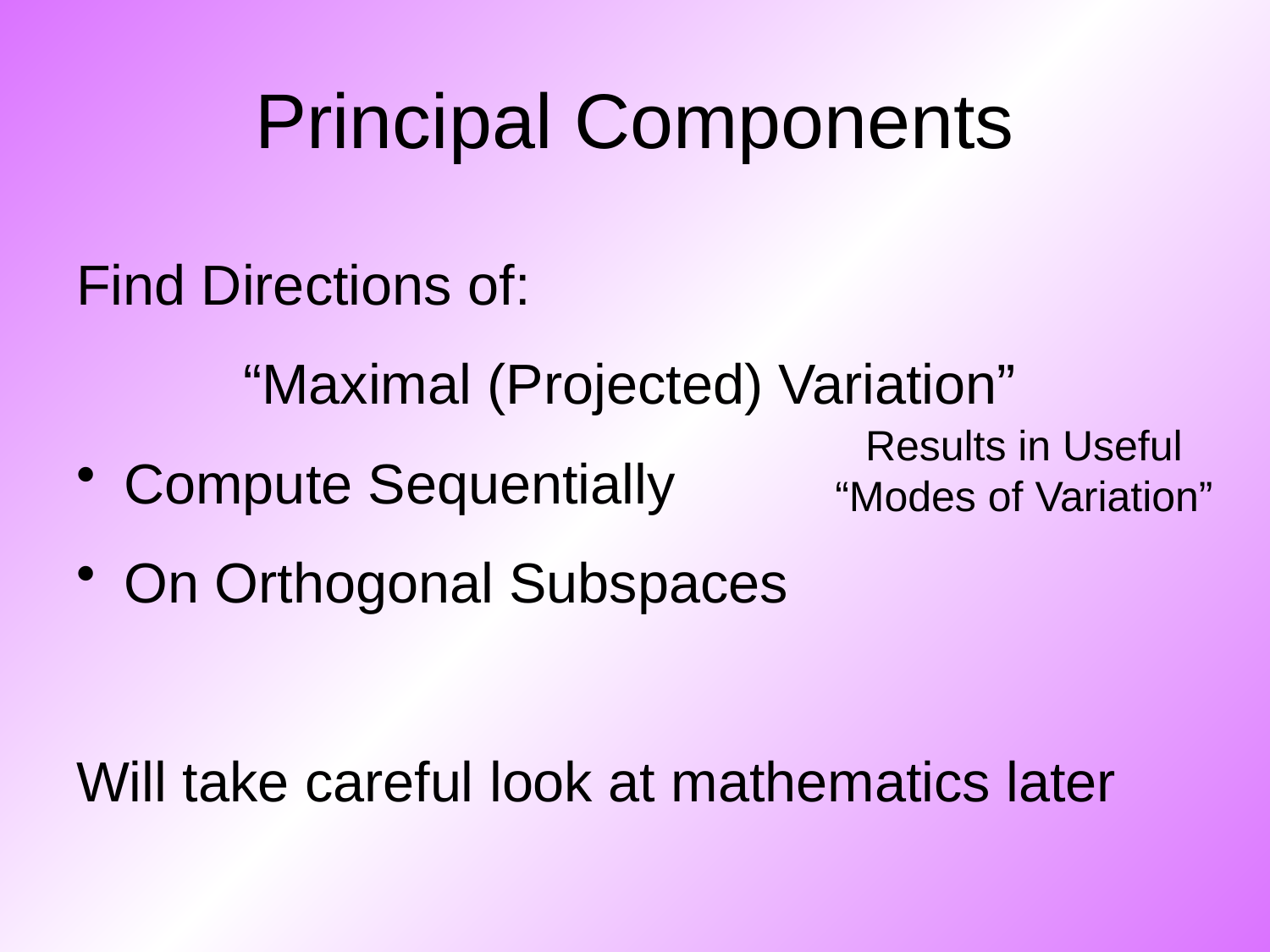

# Principal Components
Find Directions of:
“Maximal (Projected) Variation”
Compute Sequentially
On Orthogonal Subspaces

Will take careful look at mathematics later
Results in Useful
“Modes of Variation”